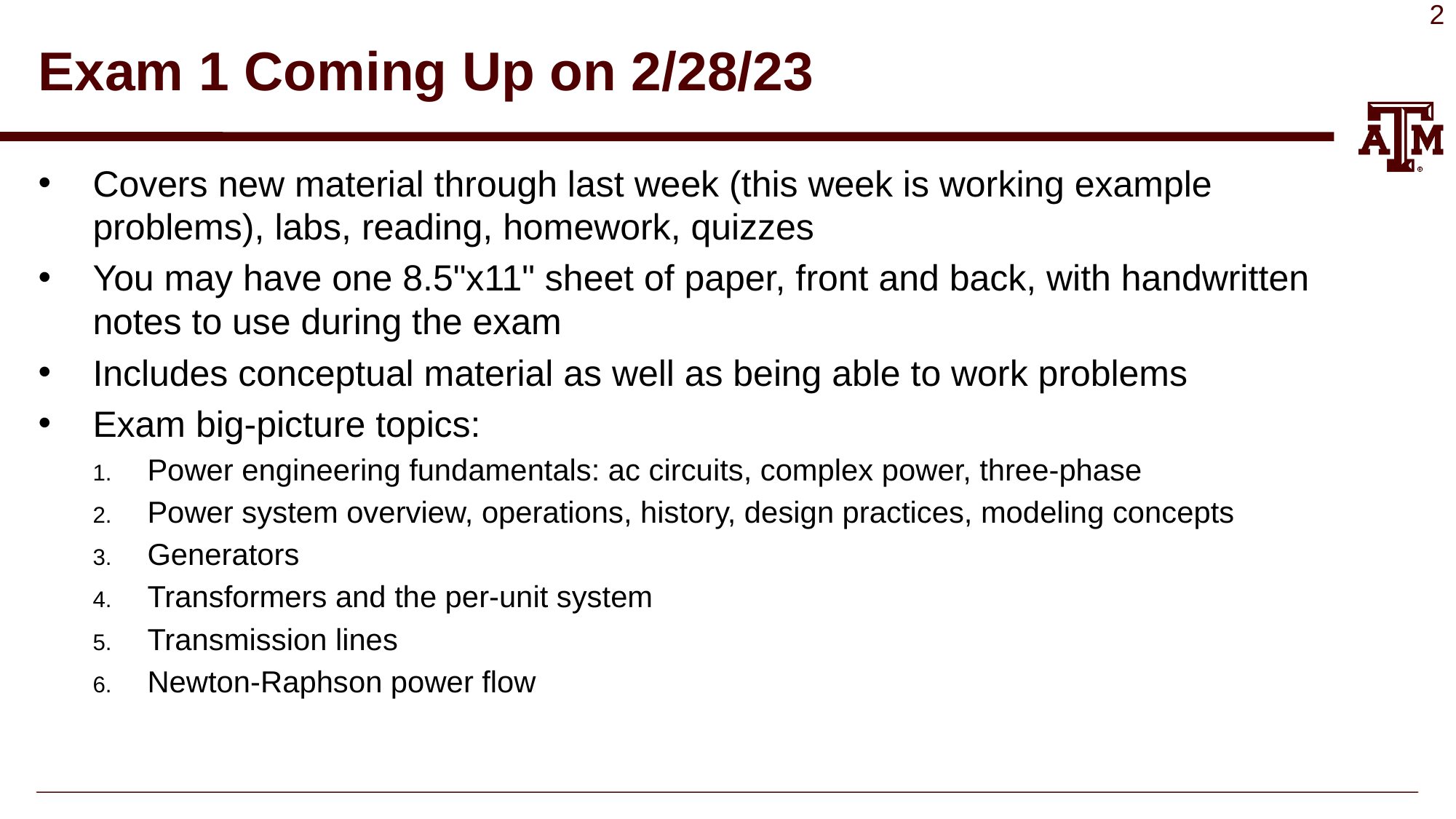

# Exam 1 Coming Up on 2/28/23
Covers new material through last week (this week is working example problems), labs, reading, homework, quizzes
You may have one 8.5"x11" sheet of paper, front and back, with handwritten notes to use during the exam
Includes conceptual material as well as being able to work problems
Exam big-picture topics:
Power engineering fundamentals: ac circuits, complex power, three-phase
Power system overview, operations, history, design practices, modeling concepts
Generators
Transformers and the per-unit system
Transmission lines
Newton-Raphson power flow